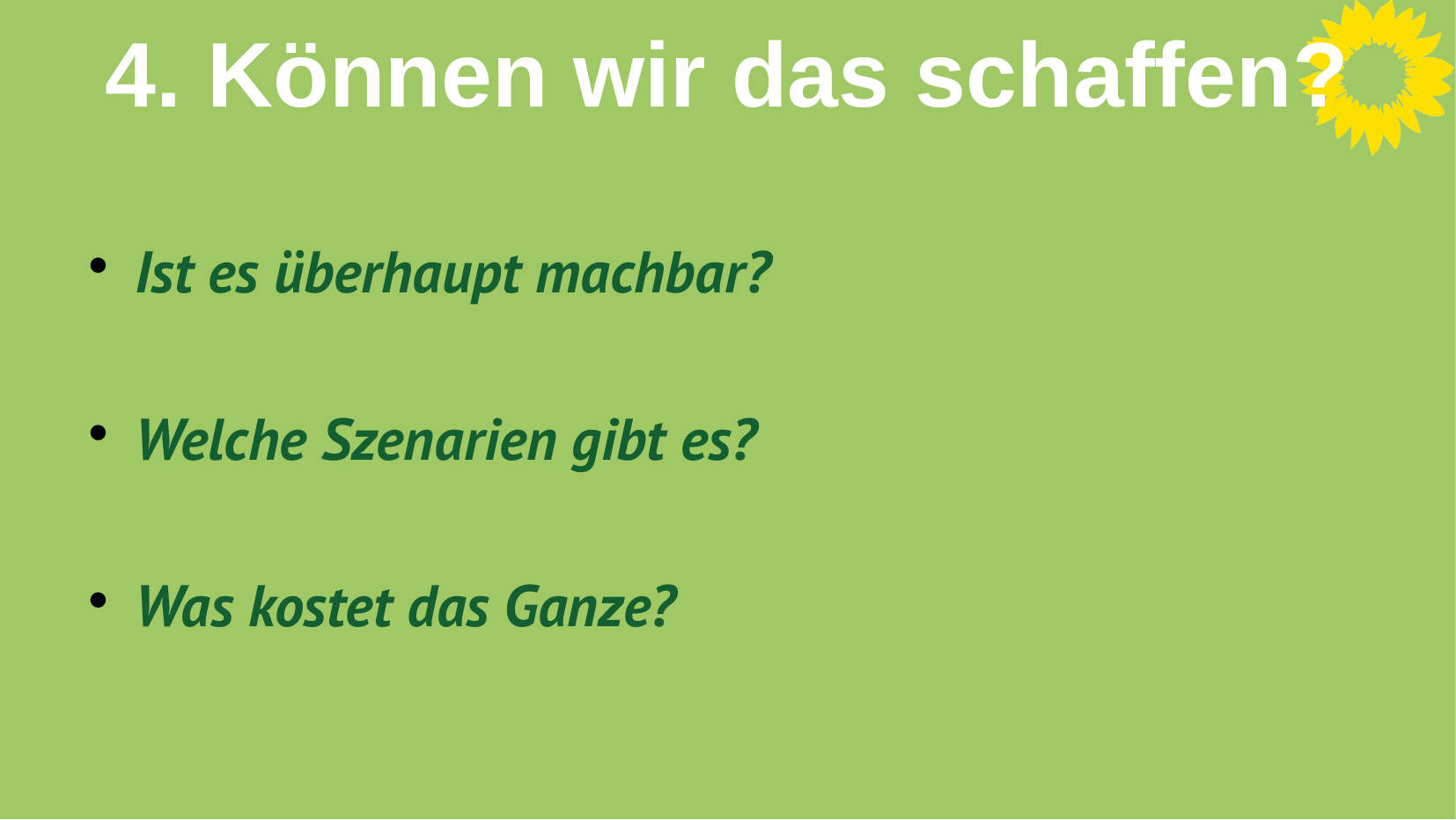

# 4. Können wir das schaffen?
Ist es überhaupt machbar?
Welche Szenarien gibt es?
Was kostet das Ganze?